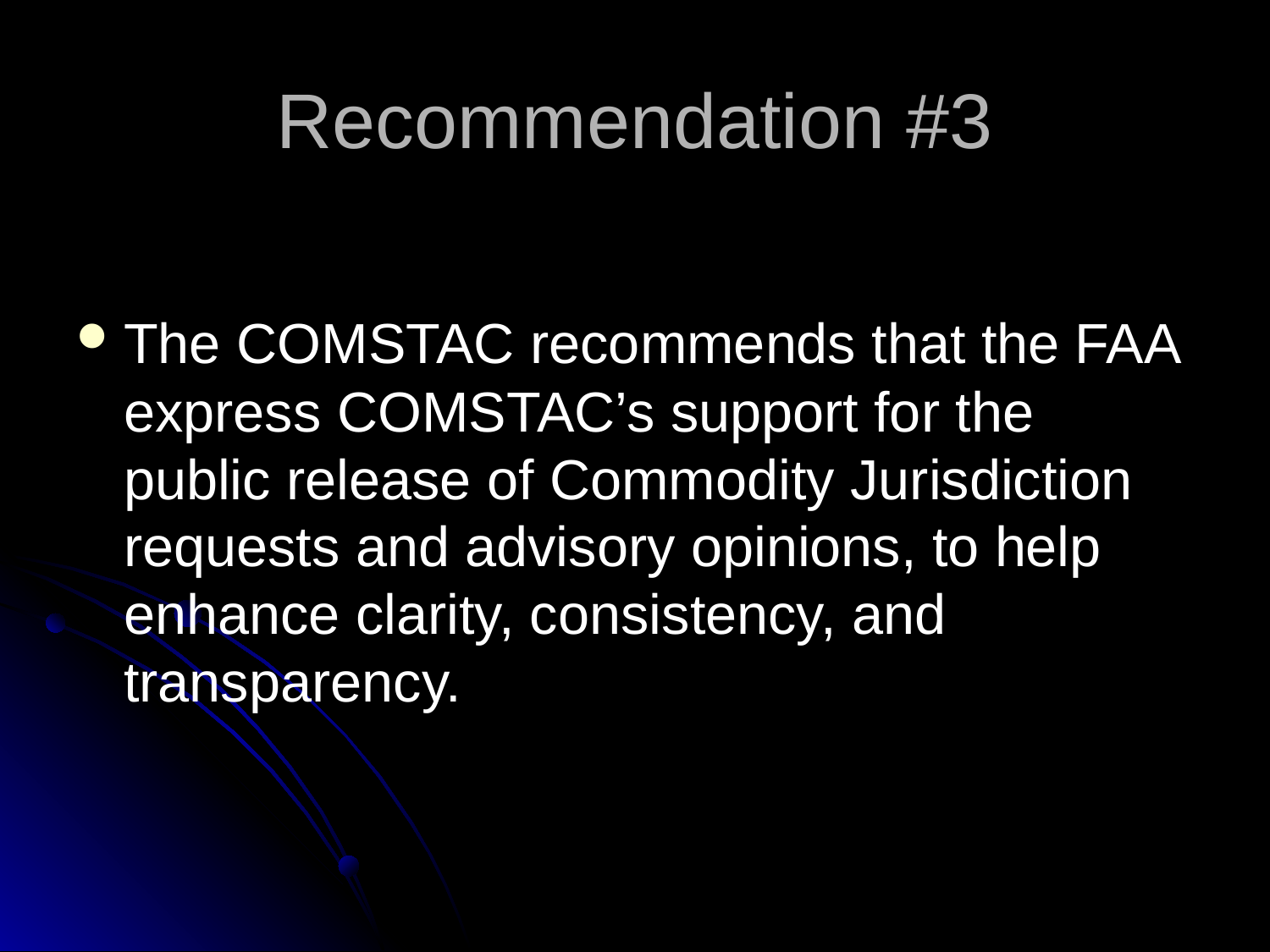

# Recommendation #3

The COMSTAC recommends that the FAA express COMSTAC’s support for the public release of Commodity Jurisdiction requests and advisory opinions, to help enhance clarity, consistency, and transparency.